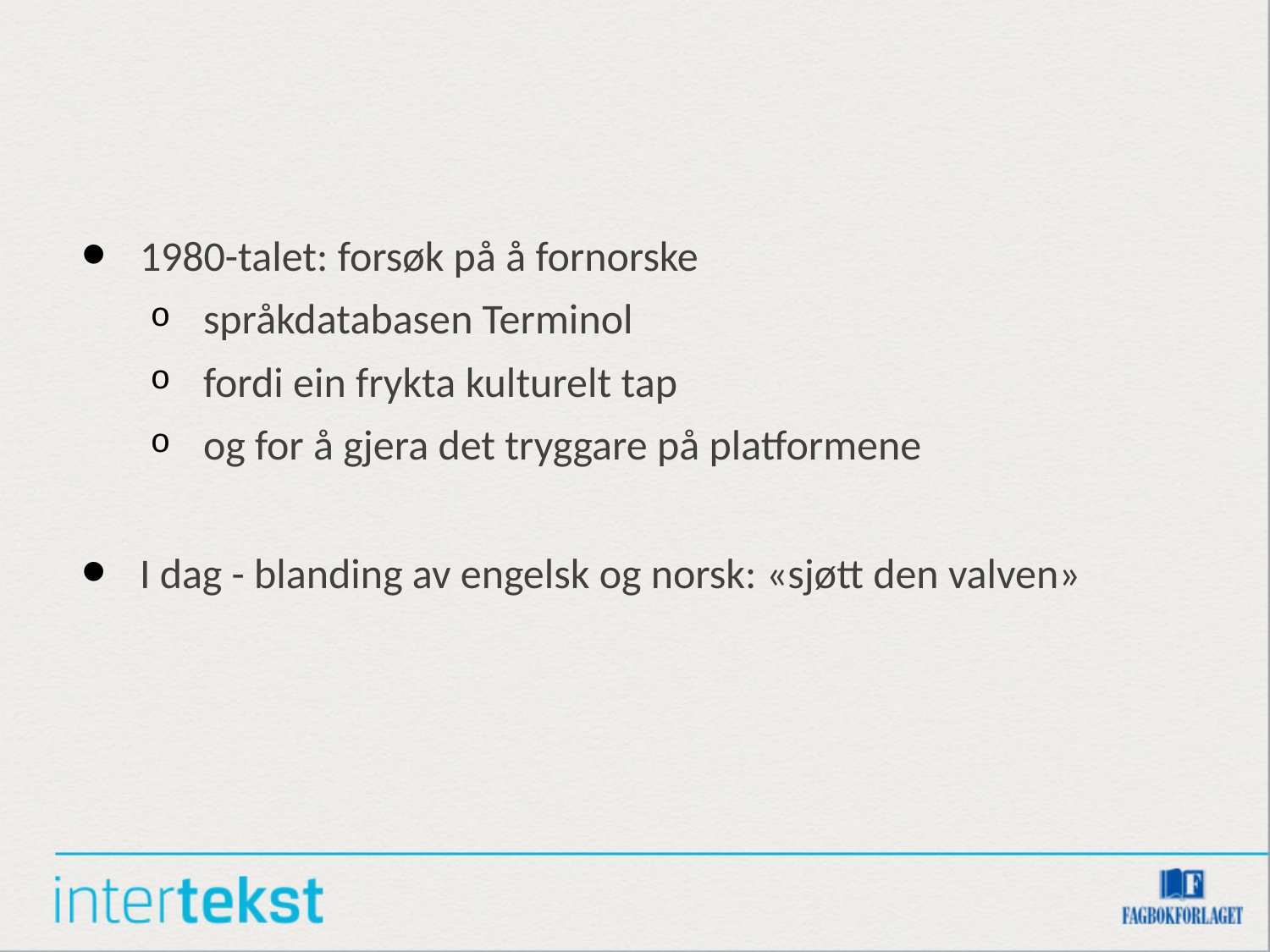

#
1980-talet: forsøk på å fornorske
språkdatabasen Terminol
fordi ein frykta kulturelt tap
og for å gjera det tryggare på platformene

I dag - blanding av engelsk og norsk: «sjøtt den valven»